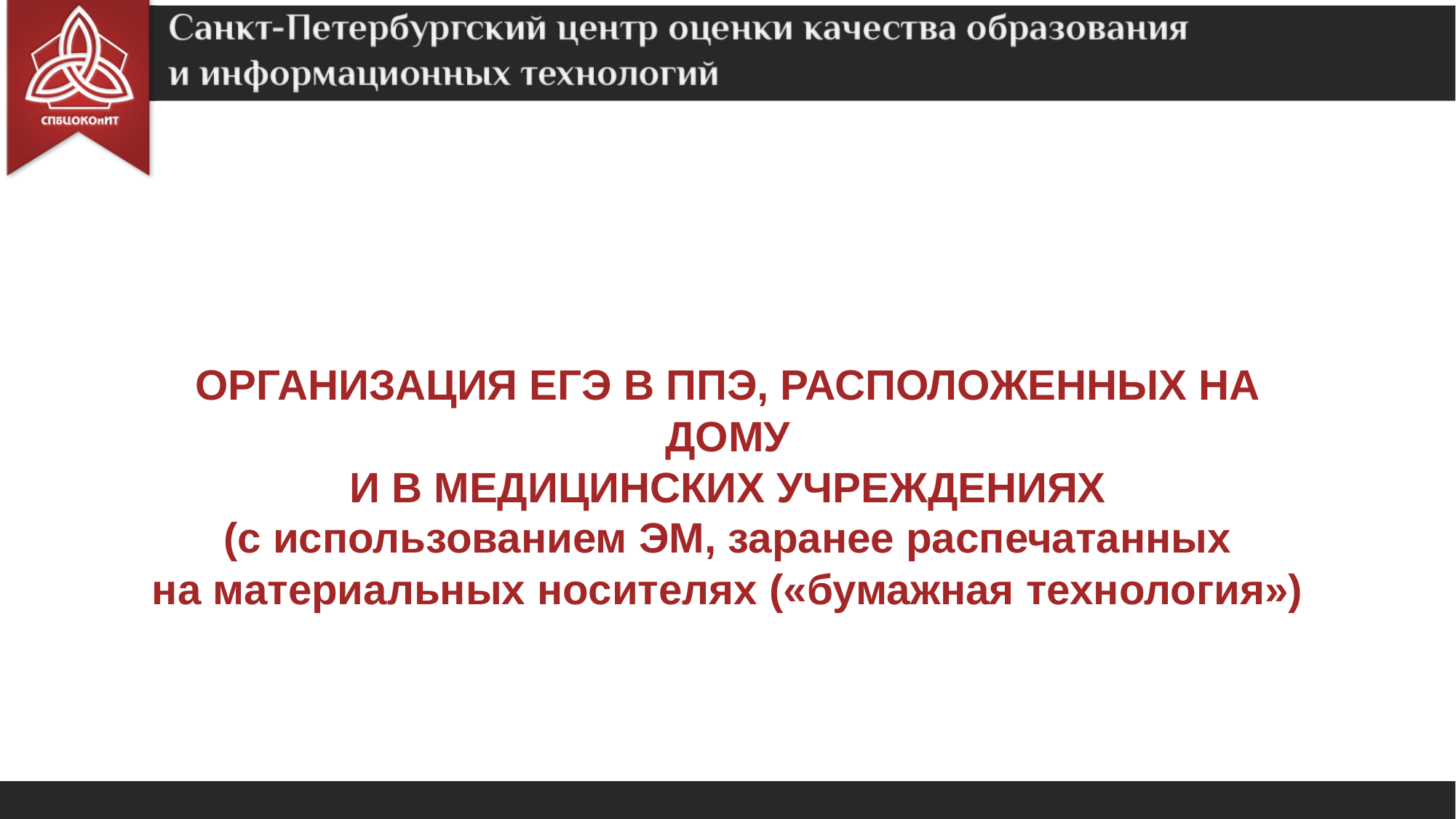

ОРГАНИЗАЦИЯ ЕГЭ В ППЭ, РАСПОЛОЖЕННЫХ НА ДОМУ
И В МЕДИЦИНСКИХ УЧРЕЖДЕНИЯХ
(с использованием ЭМ, заранее распечатанных
на материальных носителях («бумажная технология»)